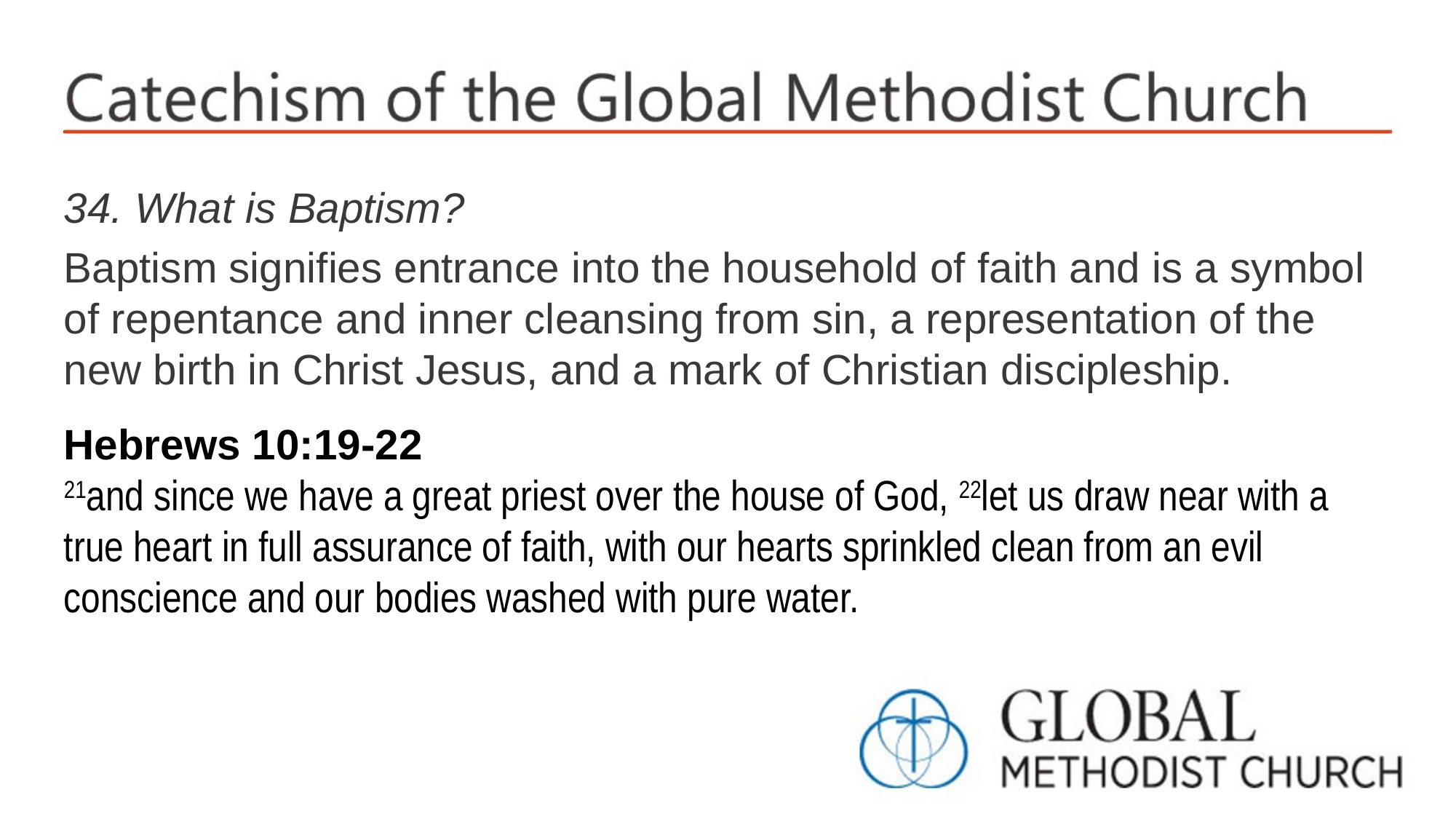

34. What is Baptism?
Baptism signifies entrance into the household of faith and is a symbol of repentance and inner cleansing from sin, a representation of the new birth in Christ Jesus, and a mark of Christian discipleship.
Hebrews 10:19-22
21and since we have a great priest over the house of God, 22let us draw near with a true heart in full assurance of faith, with our hearts sprinkled clean from an evil conscience and our bodies washed with pure water.